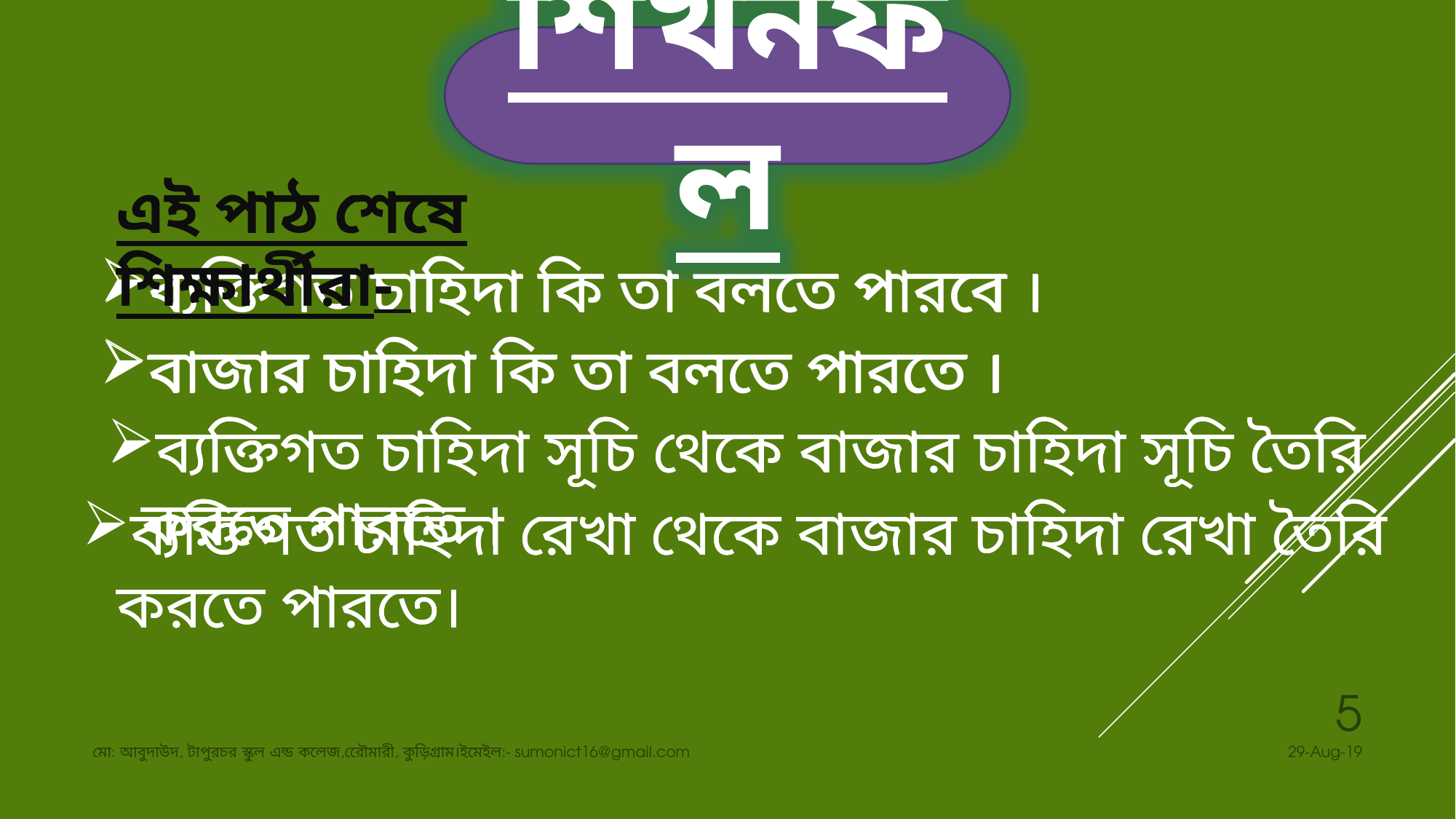

শিখনফল
এই পাঠ শেষে শিক্ষার্থীরা-
ব্যক্তিগত চাহিদা কি তা বলতে পারবে ।
ব্যক্তিগত চাহিদা কি তা বলতে পারবে ।
বাজার চাহিদা কি তা বলতে পারতে ।
বাজার চাহিদা কি তা বলতে পারতে ।
ব্যক্তিগত চাহিদা সূচি থেকে বাজার চাহিদা সূচি তৈরি  করতে পারতে ।
ব্যক্তিগত চাহিদা সূচি থেকে বাজার চাহিদা সূচি তৈরি  করতে পারতে ।
ব্যক্তিগত চাহিদা রেখা থেকে বাজার চাহিদা রেখা তৈরি  করতে পারতে।
ব্যক্তিগত চাহিদা রেখা থেকে বাজার চাহিদা রেখা তৈরি  করতে পারতে।
5
মো: আবুদাউদ, টাপুরচর স্কুল এন্ড কলেজ,রেৌমারী, কুড়িগ্রাম।ইমেইল:- sumonict16@gmail.com
29-Aug-19